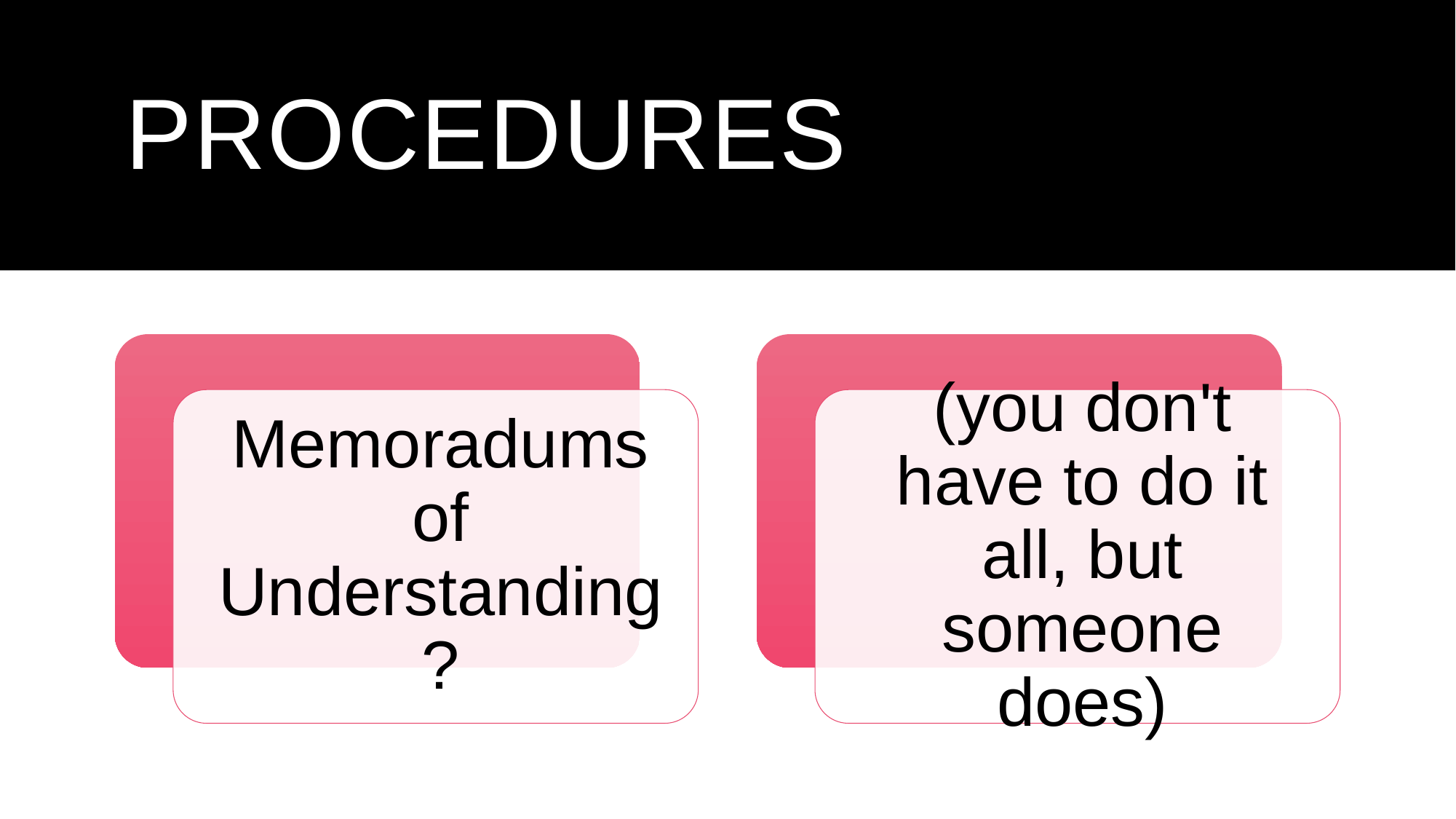

# Procedures #3
Procedures
Memoradums of Understanding?
(you don't have to do it all, but someone does)